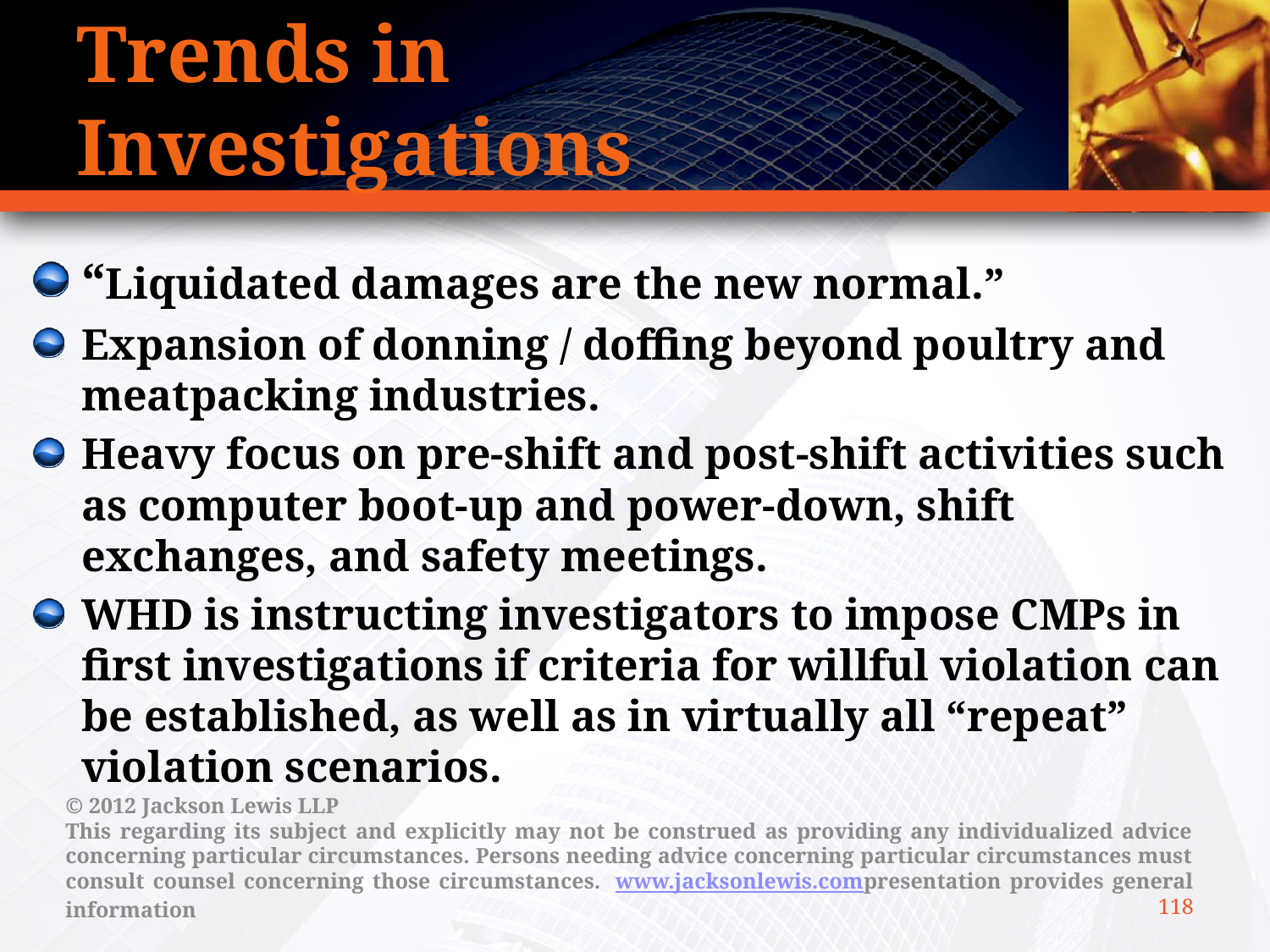

# Trends in Investigations
“Liquidated damages are the new normal.”
Expansion of donning / doffing beyond poultry and meatpacking industries.
Heavy focus on pre-shift and post-shift activities such as computer boot-up and power-down, shift exchanges, and safety meetings.
WHD is instructing investigators to impose CMPs in first investigations if criteria for willful violation can be established, as well as in virtually all “repeat” violation scenarios.

© 2012 Jackson Lewis LLP
This regarding its subject and explicitly may not be construed as providing any individualized advice concerning particular circumstances. Persons needing advice concerning particular circumstances must consult counsel concerning those circumstances.  www.jacksonlewis.compresentation provides general information
118